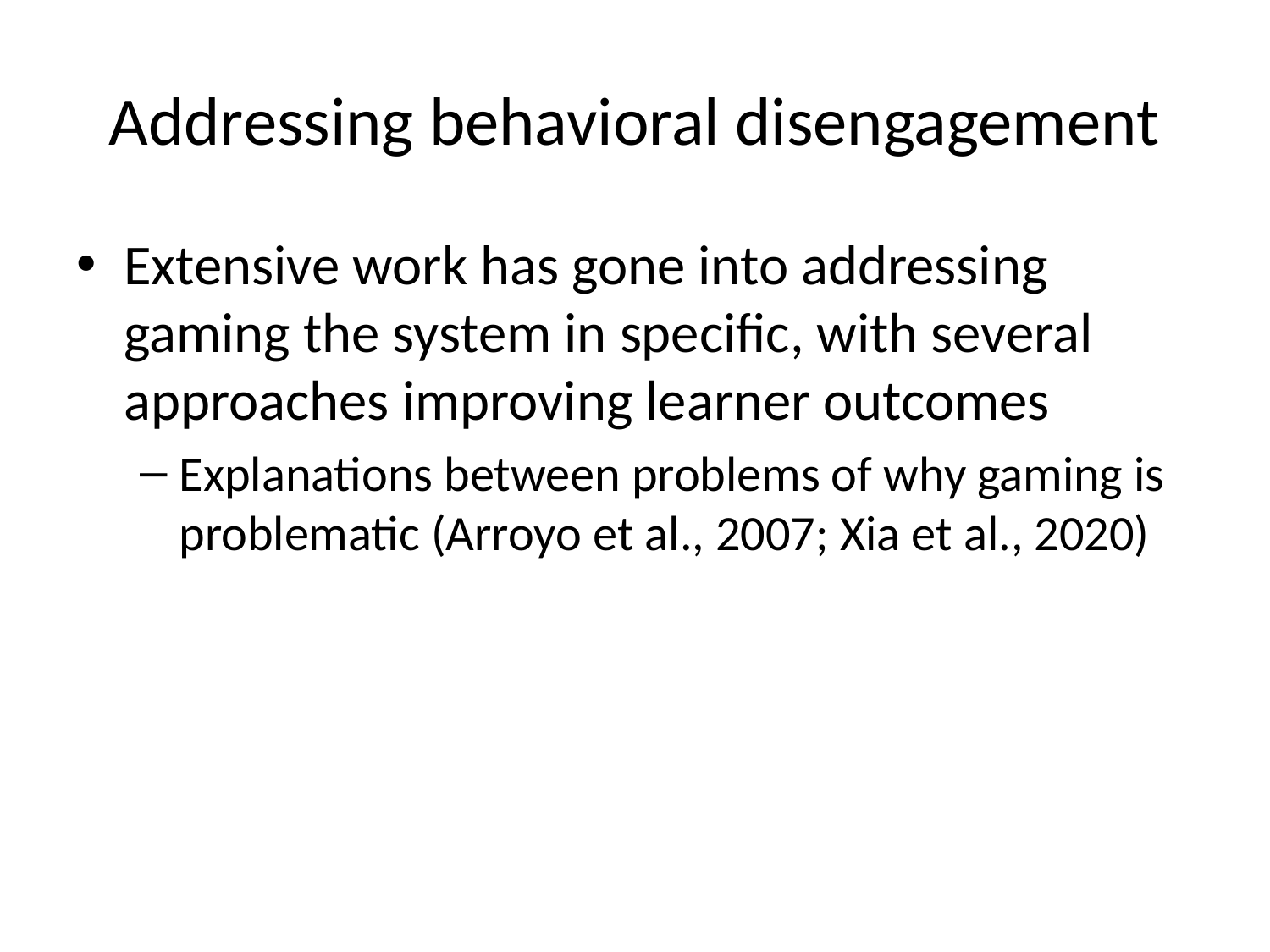

# Addressing behavioral disengagement
Extensive work has gone into addressing gaming the system in specific, with several approaches improving learner outcomes
Explanations between problems of why gaming is problematic (Arroyo et al., 2007; Xia et al., 2020)